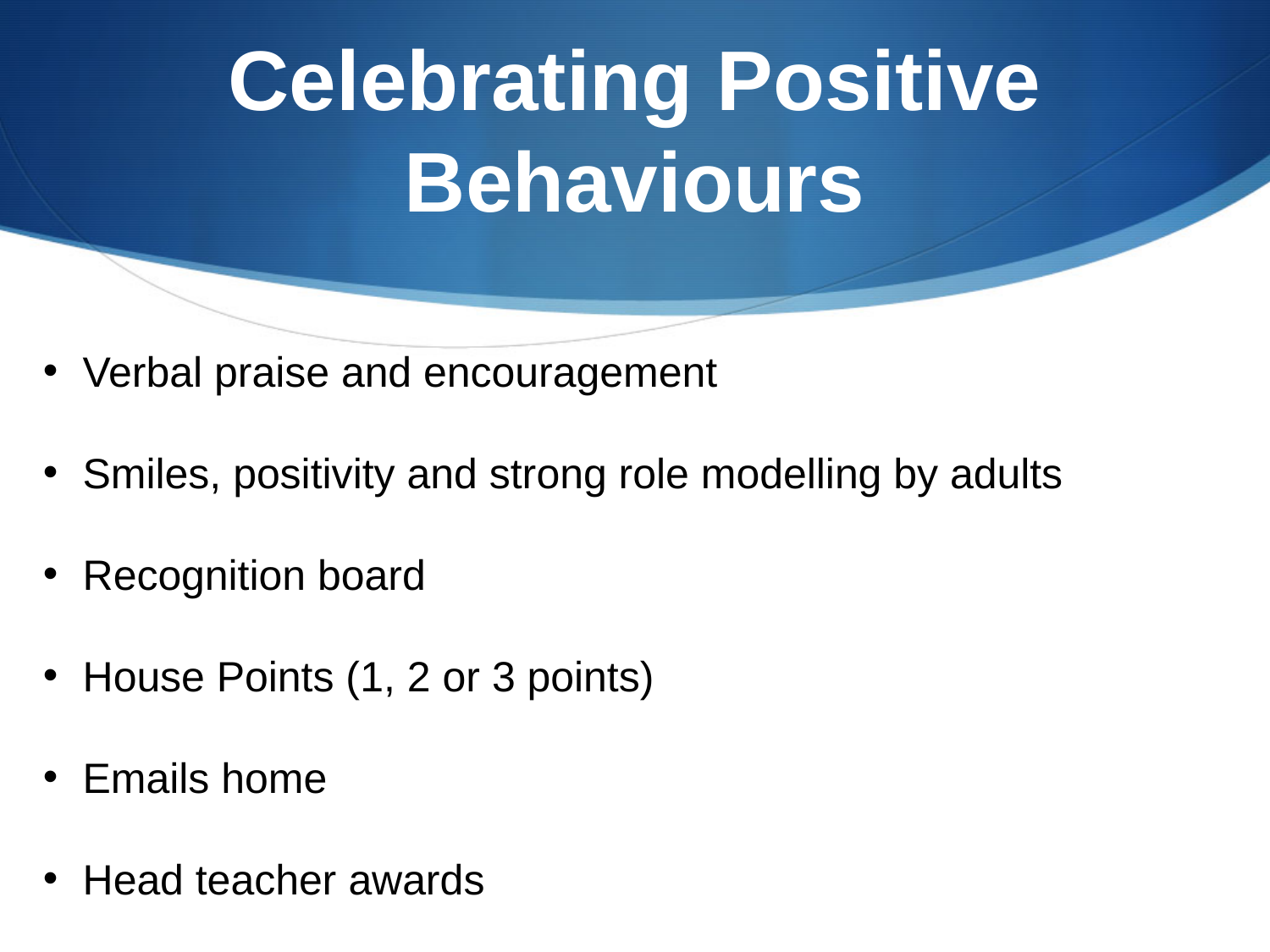

# Celebrating Positive Behaviours
Verbal praise and encouragement
Smiles, positivity and strong role modelling by adults
Recognition board
House Points (1, 2 or 3 points)
Emails home
Head teacher awards